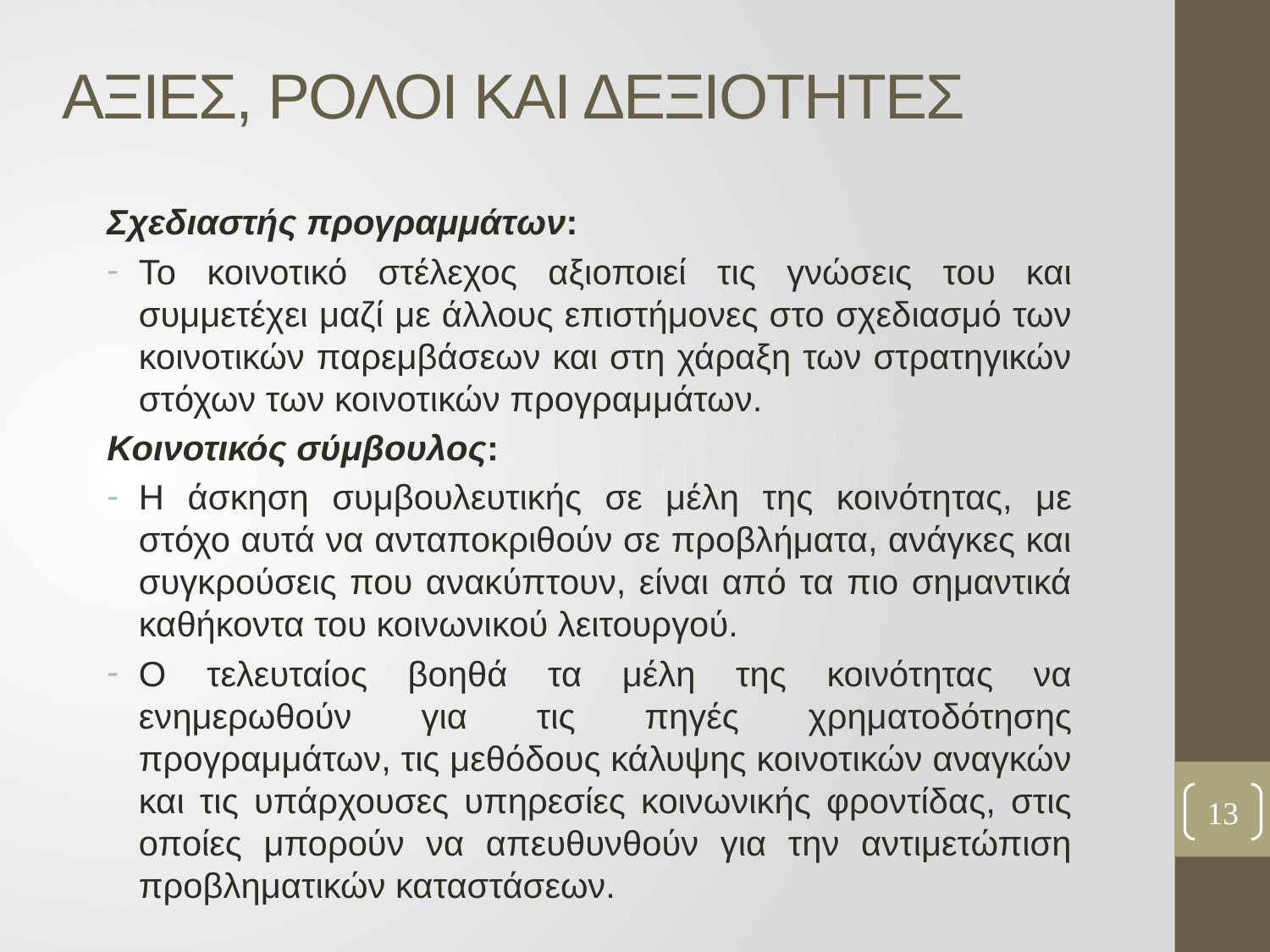

# ΑΞΙΕΣ, ΡΟΛΟΙ ΚΑΙ ΔΕΞΙΟΤΗΤΕΣ
Σχεδιαστής προγραμμάτων:
Το κοινοτικό στέλεχος αξιοποιεί τις γνώσεις του και συμμετέχει μαζί με άλλους επιστήμονες στο σχεδιασμό των κοινοτικών παρεμβάσεων και στη χάραξη των στρατηγικών στόχων των κοινοτικών προγραμμάτων.
Κοινοτικός σύμβουλος:
Η άσκηση συμβουλευτικής σε μέλη της κοινότητας, με στόχο αυτά να ανταποκριθούν σε προβλήματα, ανάγκες και συγκρούσεις που ανακύπτουν, είναι από τα πιο σημαντικά καθήκοντα του κοινωνικού λειτουργού.
Ο τελευταίος βοηθά τα μέλη της κοινότητας να ενημερωθούν για τις πηγές χρηματοδότησης προγραμμάτων, τις μεθόδους κάλυψης κοινοτικών αναγκών και τις υπάρχουσες υπηρεσίες κοινωνικής φροντίδας, στις οποίες μπορούν να απευθυνθούν για την αντιμετώπιση προβληματικών καταστάσεων.
13